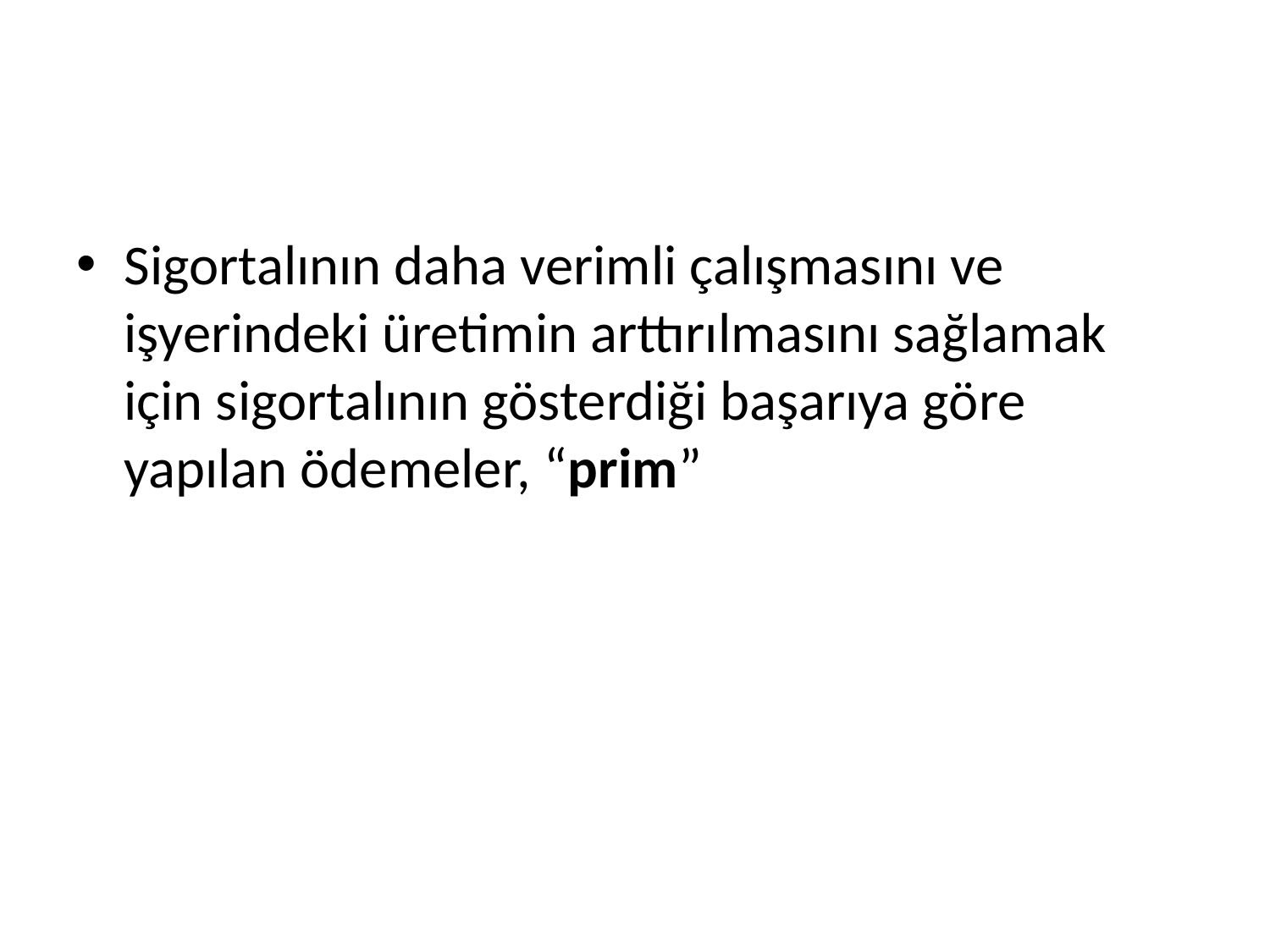

#
Sigortalının daha verimli çalışmasını ve işyerindeki üretimin arttırılmasını sağlamak için sigortalının gösterdiği başarıya göre yapılan ödemeler, “prim”